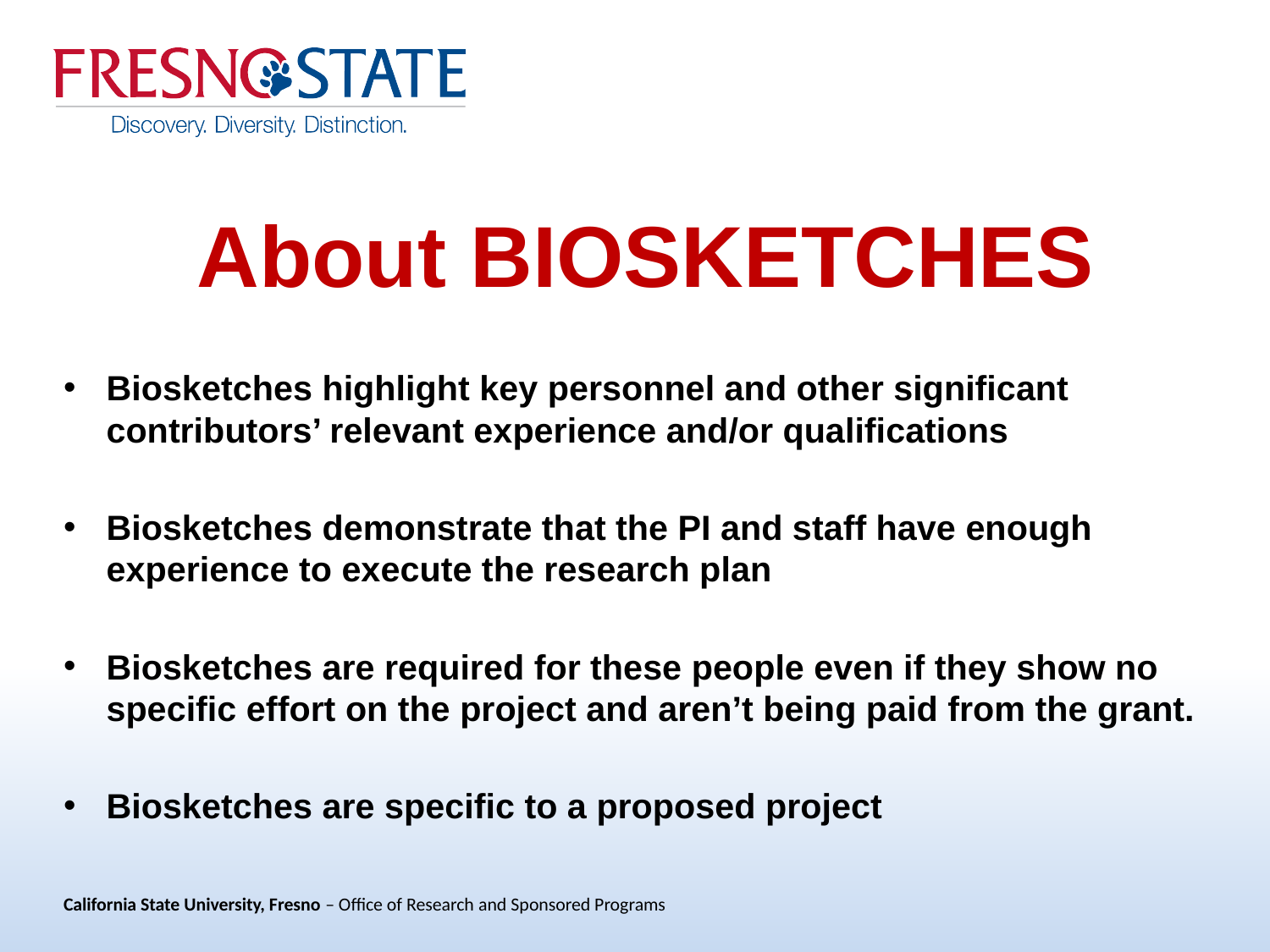

# About BIOSKETCHES
Biosketches highlight key personnel and other significant contributors’ relevant experience and/or qualifications

Biosketches demonstrate that the PI and staff have enough experience to execute the research plan

Biosketches are required for these people even if they show no specific effort on the project and aren’t being paid from the grant.

Biosketches are specific to a proposed project